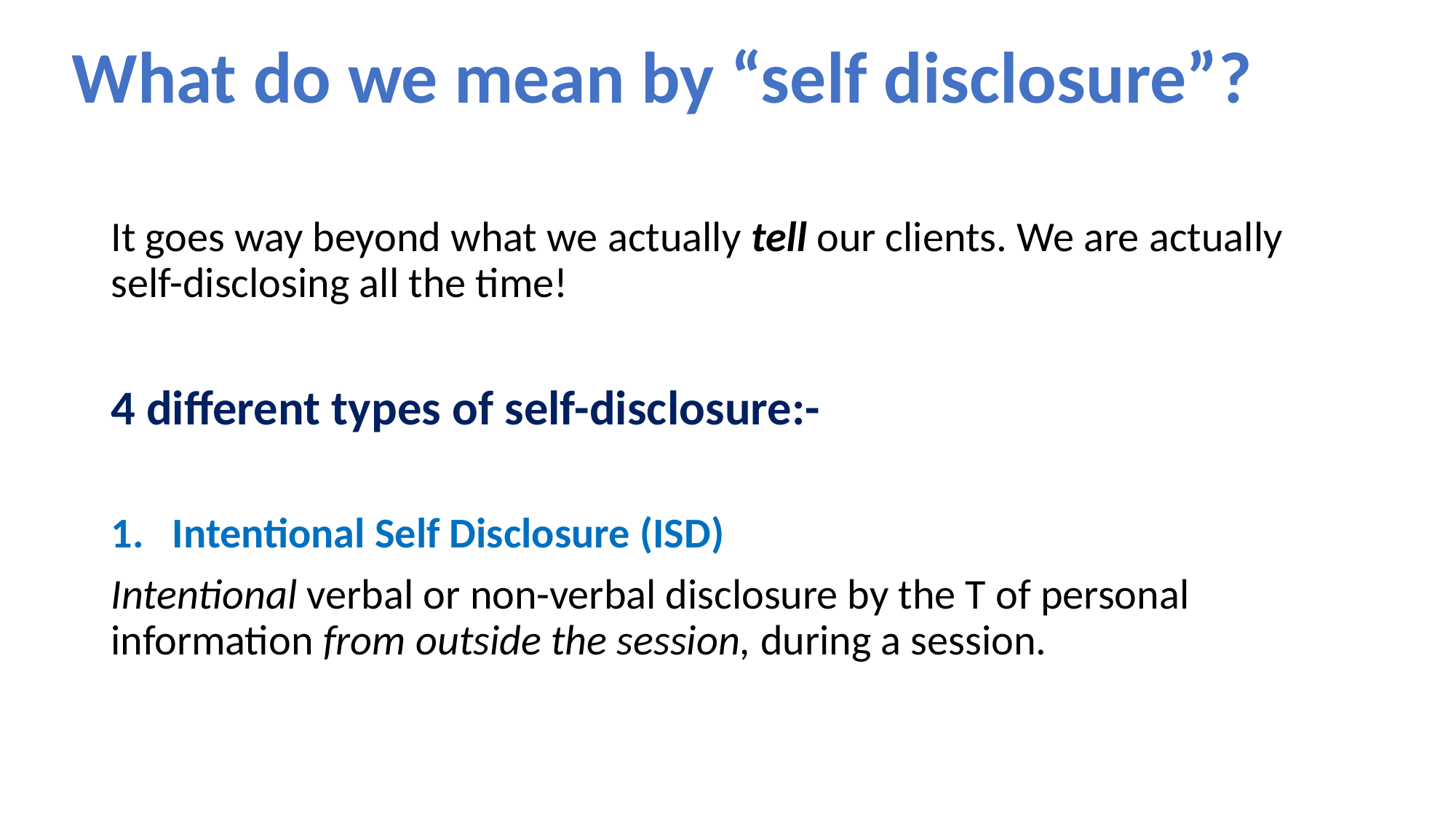

# What do we mean by “self disclosure”?

It goes way beyond what we actually tell our clients. We are actually self-disclosing all the time!

4 different types of self-disclosure:-

Intentional Self Disclosure (ISD)
Intentional verbal or non-verbal disclosure by the T of personal information from outside the session, during a session.